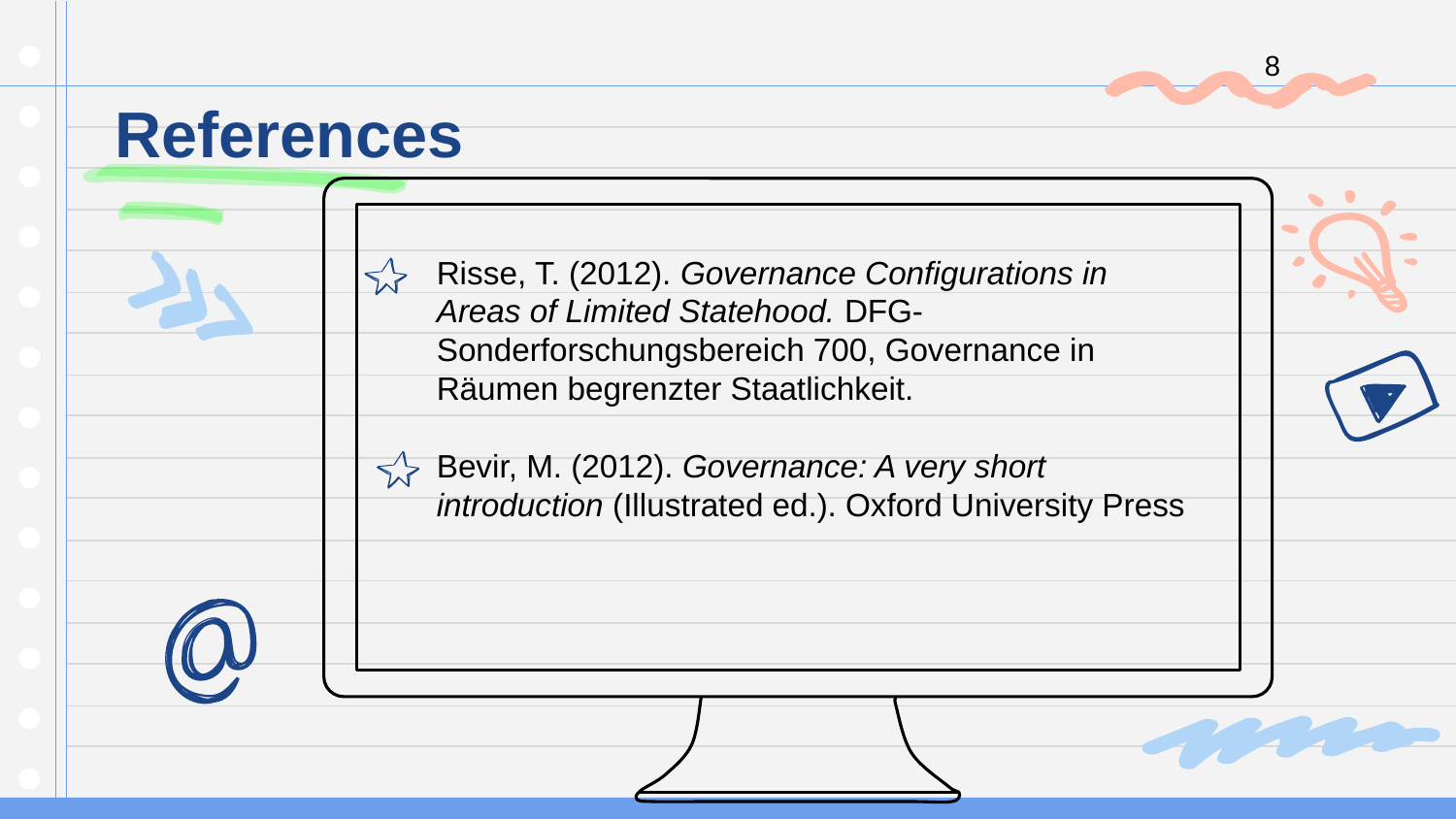

8

# References

Risse, T. (2012). Governance Configurations in Areas of Limited Statehood. DFG-Sonderforschungsbereich 700, Governance in Räumen begrenzter Staatlichkeit.

Bevir, M. (2012). Governance: A very short introduction (Illustrated ed.). Oxford University Press